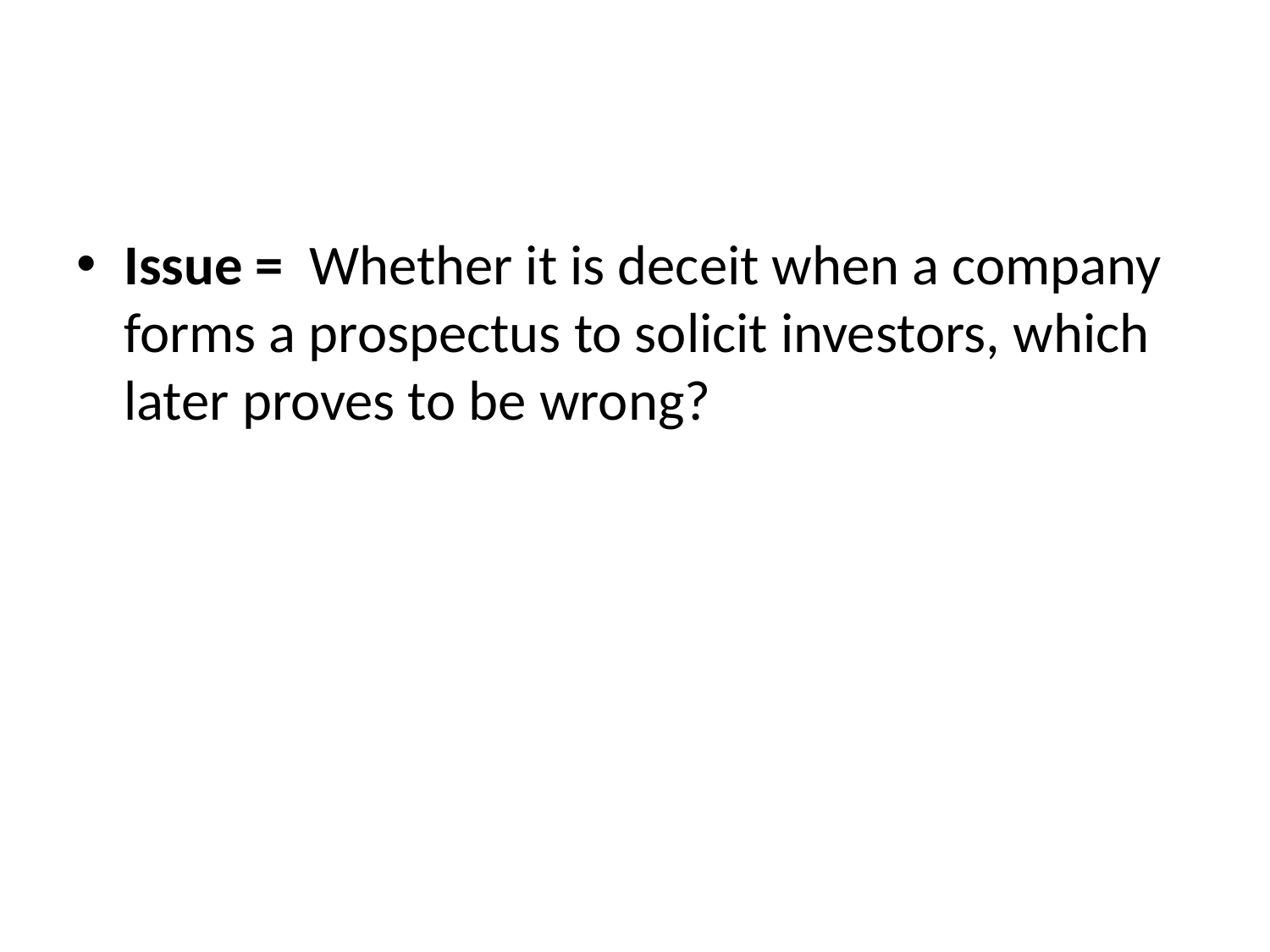

Issue =  Whether it is deceit when a company forms a prospectus to solicit investors, which later proves to be wrong?